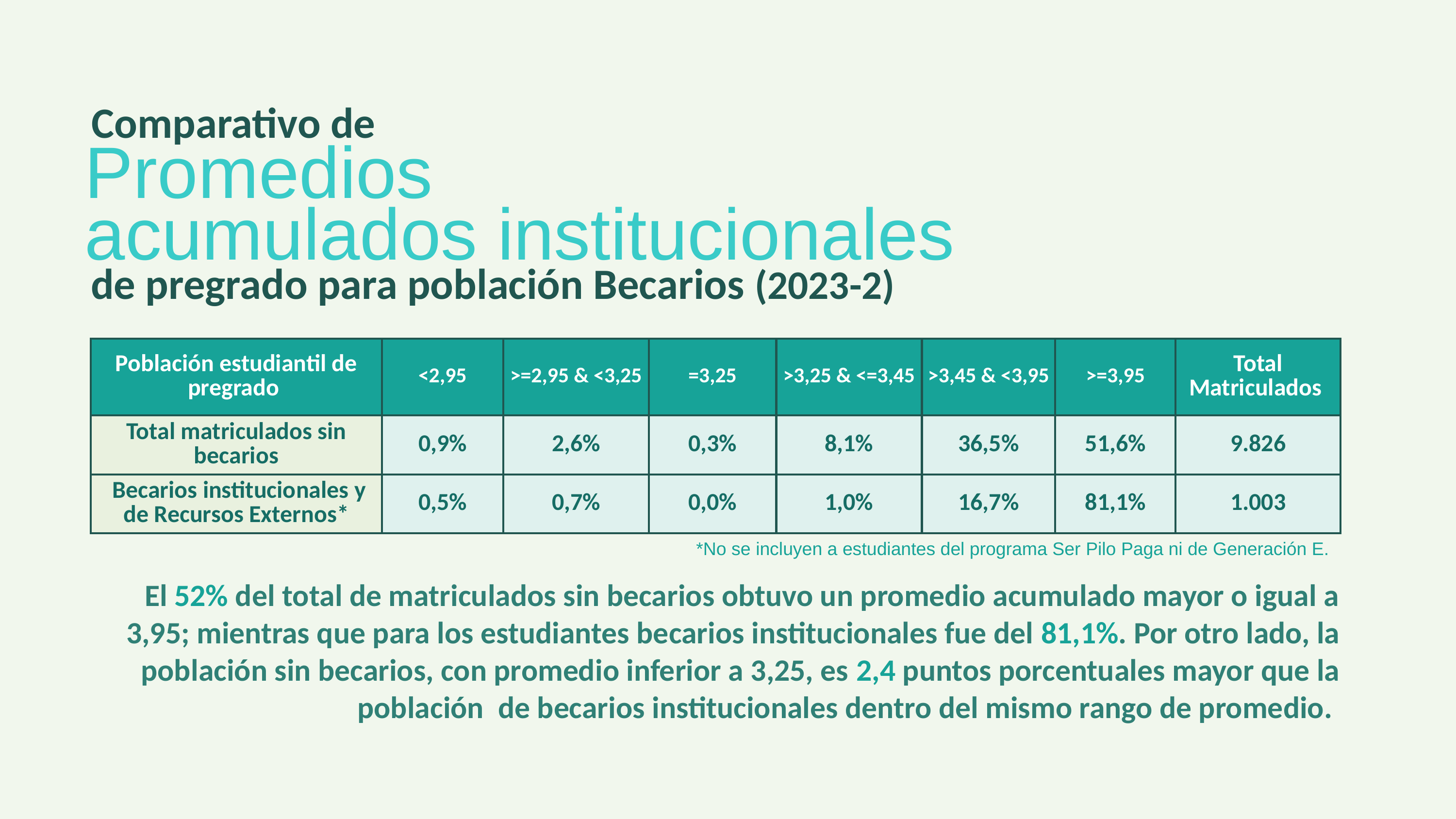

Comparativo de
Promedios
acumulados institucionales
de pregrado para población Becarios (2023-2)
| Población estudiantil de pregrado | <2,95 | >=2,95 & <3,25 | =3,25 | >3,25 & <=3,45 | >3,45 & <3,95 | >=3,95 | Total Matriculados |
| --- | --- | --- | --- | --- | --- | --- | --- |
| Total matriculados sin becarios | 0,9% | 2,6% | 0,3% | 8,1% | 36,5% | 51,6% | 9.826 |
| Becarios institucionales y de Recursos Externos\* | 0,5% | 0,7% | 0,0% | 1,0% | 16,7% | 81,1% | 1.003 |
*No se incluyen a estudiantes del programa Ser Pilo Paga ni de Generación E.
El 52% del total de matriculados sin becarios obtuvo un promedio acumulado mayor o igual a 3,95; mientras que para los estudiantes becarios institucionales fue del 81,1%. Por otro lado, la población sin becarios, con promedio inferior a 3,25, es 2,4 puntos porcentuales mayor que la población  de becarios institucionales dentro del mismo rango de promedio.